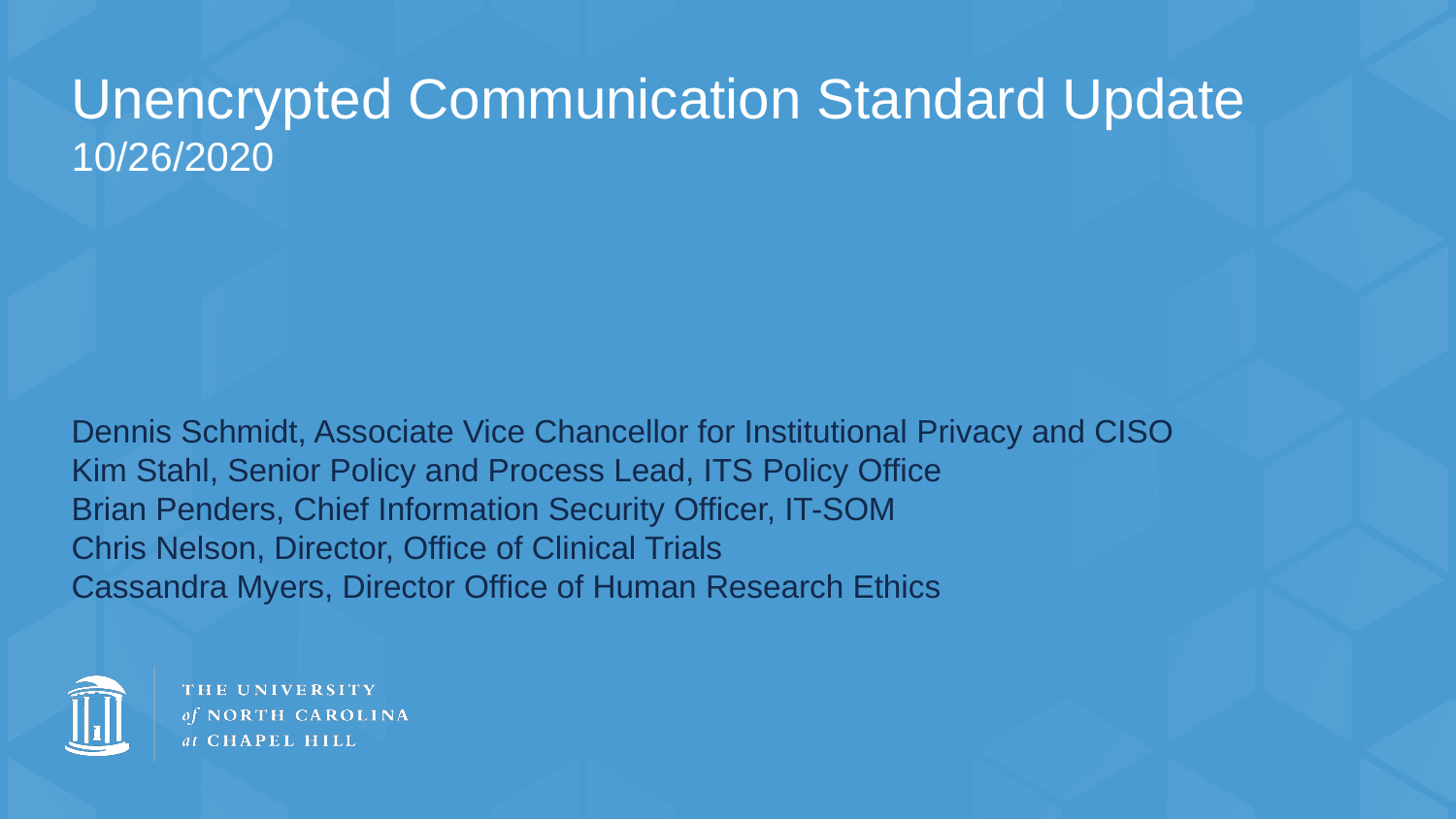

# Unencrypted Communication Standard Update 10/26/2020
Dennis Schmidt, Associate Vice Chancellor for Institutional Privacy and CISO
Kim Stahl, Senior Policy and Process Lead, ITS Policy Office
Brian Penders, Chief Information Security Officer, IT-SOM
Chris Nelson, Director, Office of Clinical Trials
Cassandra Myers, Director Office of Human Research Ethics